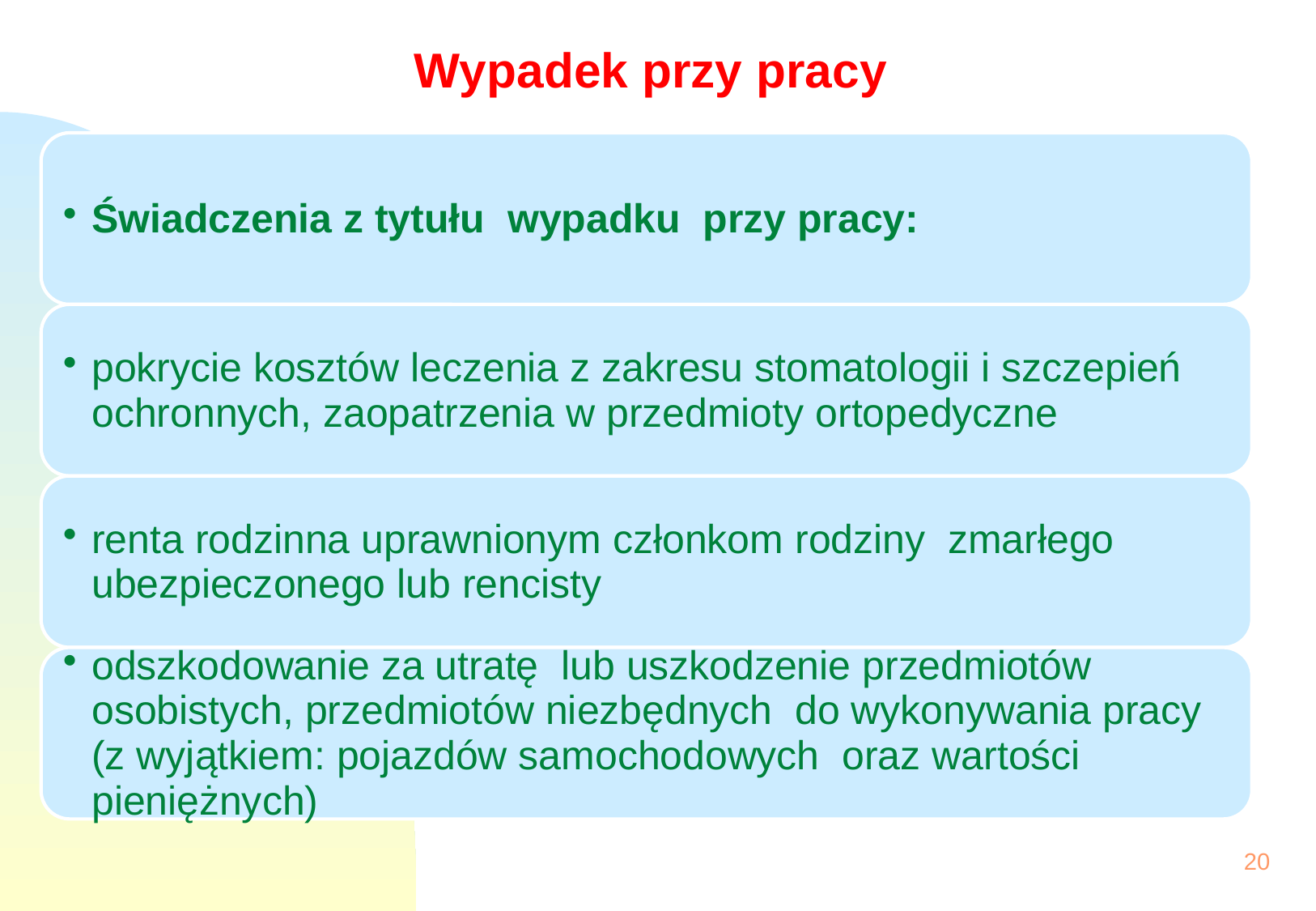

# Wypadek przy pracy
Świadczenia z tytułu  wypadku  przy pracy:
pokrycie kosztów leczenia z zakresu stomatologii i szczepień ochronnych, zaopatrzenia w przedmioty ortopedyczne
odszkodowanie za utratę  lub uszkodzenie przedmiotów osobistych, przedmiotów niezbędnych  do wykonywania pracy (z wyjątkiem: pojazdów samochodowych  oraz wartości pieniężnych)
renta rodzinna uprawnionym członkom rodziny  zmarłego ubezpieczonego lub rencisty
20